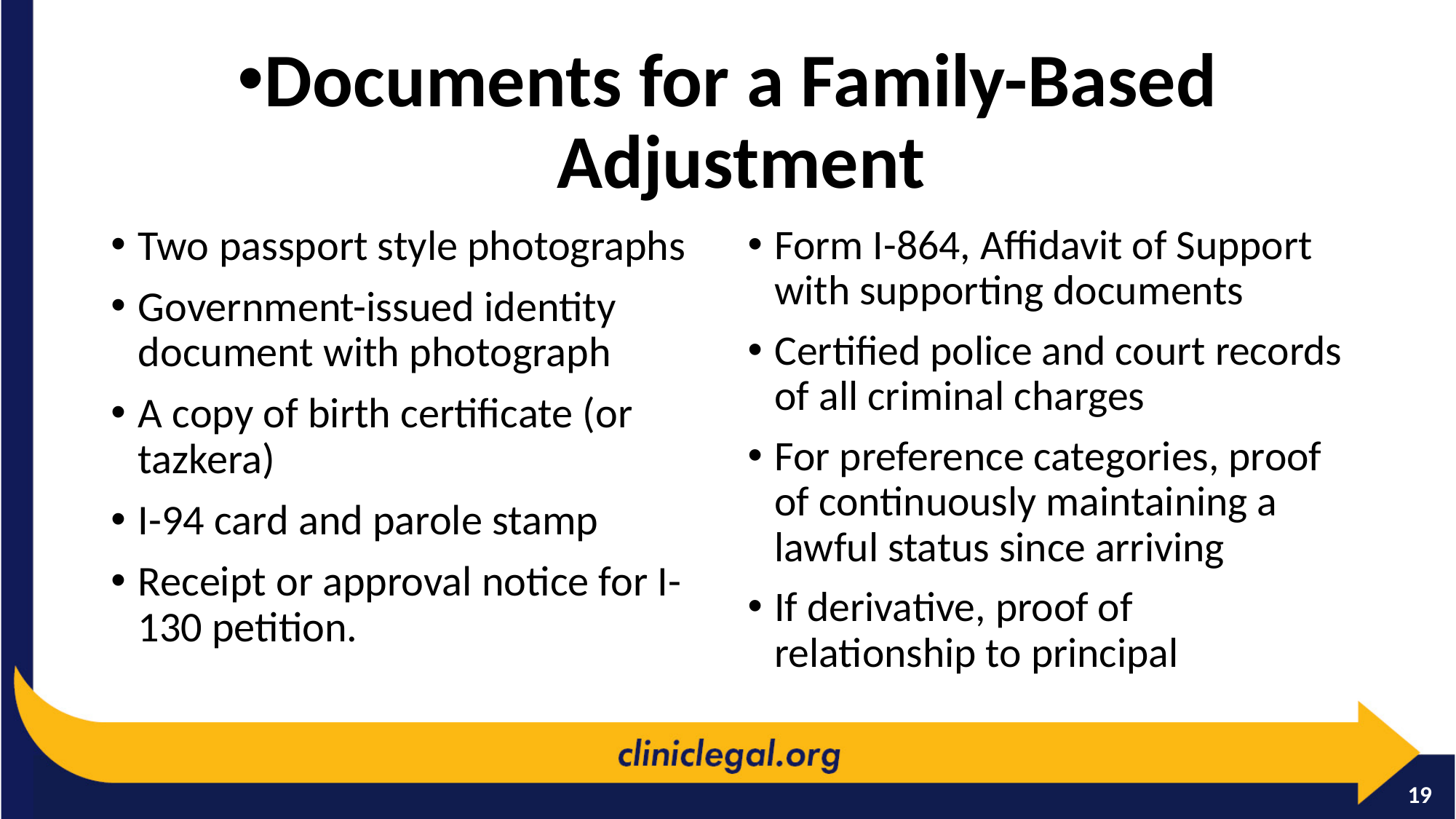

Documents for a Family-Based Adjustment
Two passport style photographs
Government-issued identity document with photograph
A copy of birth certificate (or tazkera)
I-94 card and parole stamp
Receipt or approval notice for I-130 petition.
Form I-864, Affidavit of Support with supporting documents
Certified police and court records of all criminal charges
For preference categories, proof of continuously maintaining a lawful status since arriving
If derivative, proof of relationship to principal